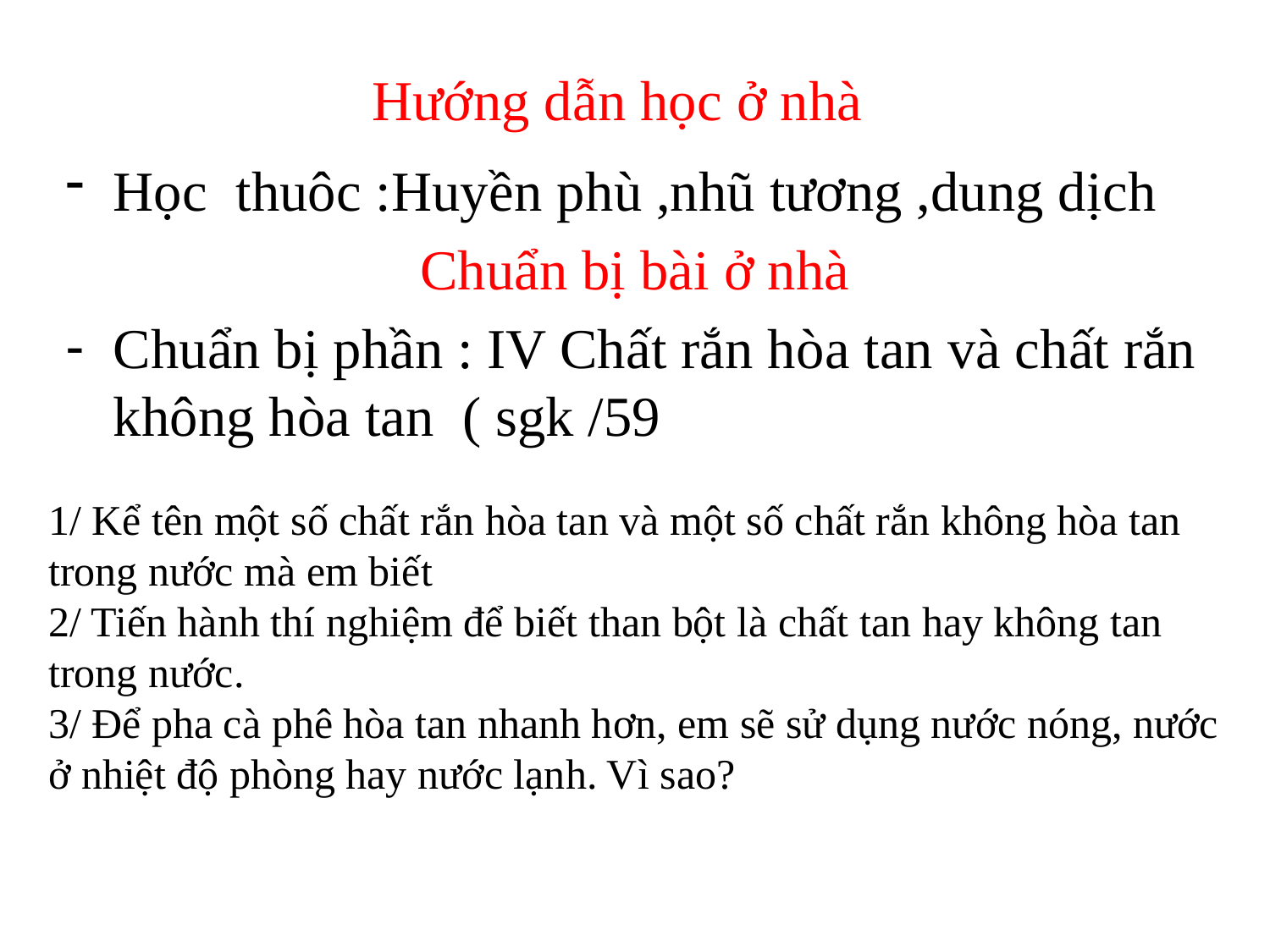

# Hướng dẫn học ở nhà
Học  thuôc :Huyền phù ,nhũ tương ,dung dịch
                         Chuẩn bị bài ở nhà
Chuẩn bị phần : IV Chất rắn hòa tan và chất rắn không hòa tan  ( sgk /59
1/ Kể tên một số chất rắn hòa tan và một số chất rắn không hòa tan trong nước mà em biết
2/ Tiến hành thí nghiệm để biết than bột là chất tan hay không tan trong nước.
3/ Để pha cà phê hòa tan nhanh hơn, em sẽ sử dụng nước nóng, nước ở nhiệt độ phòng hay nước lạnh. Vì sao?